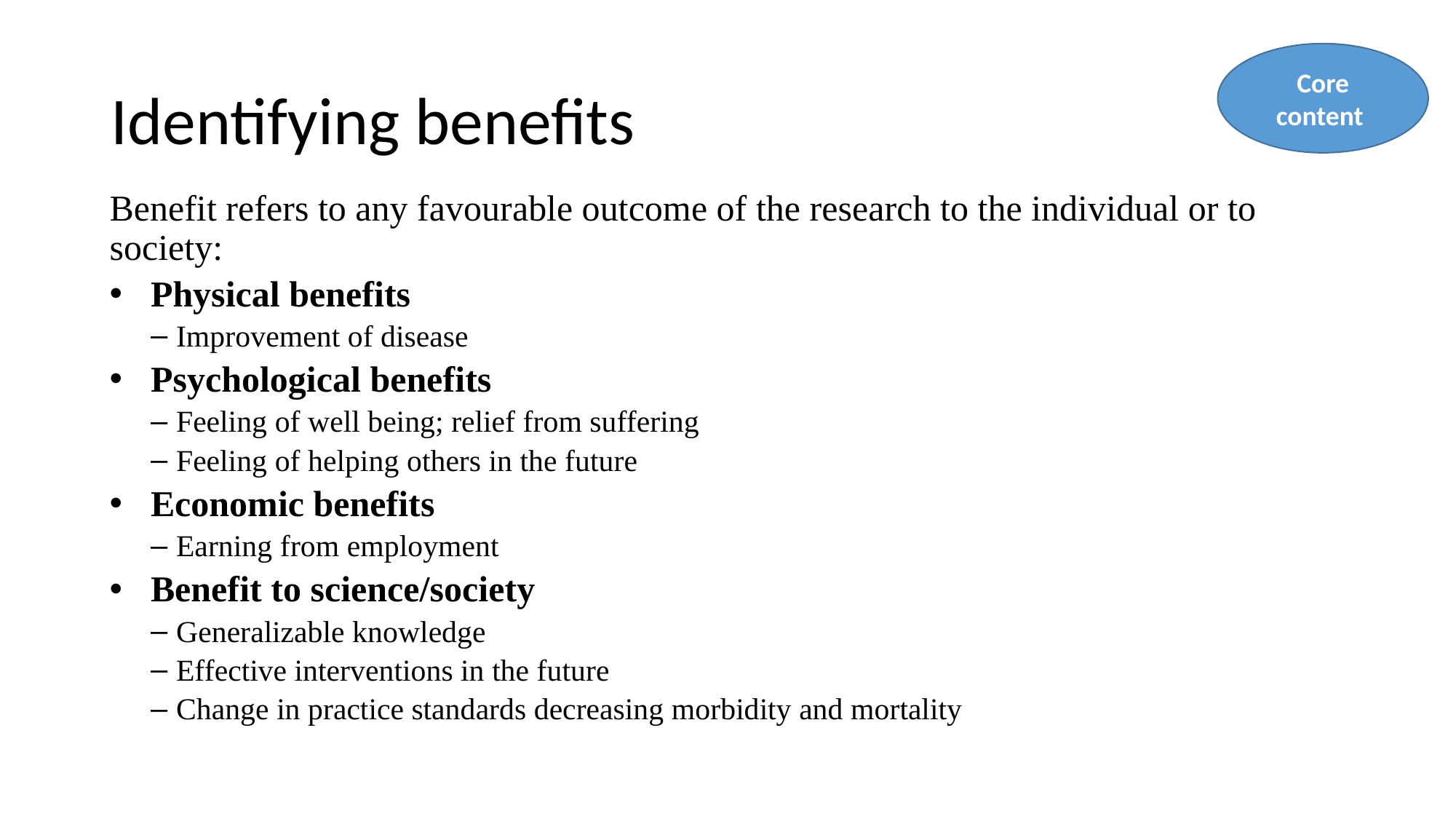

# Identifying benefits
Core content
Benefit refers to any favourable outcome of the research to the individual or to society:
Physical benefits
Improvement of disease
Psychological benefits
Feeling of well being; relief from suffering
Feeling of helping others in the future
Economic benefits
Earning from employment
Benefit to science/society
Generalizable knowledge
Effective interventions in the future
Change in practice standards decreasing morbidity and mortality